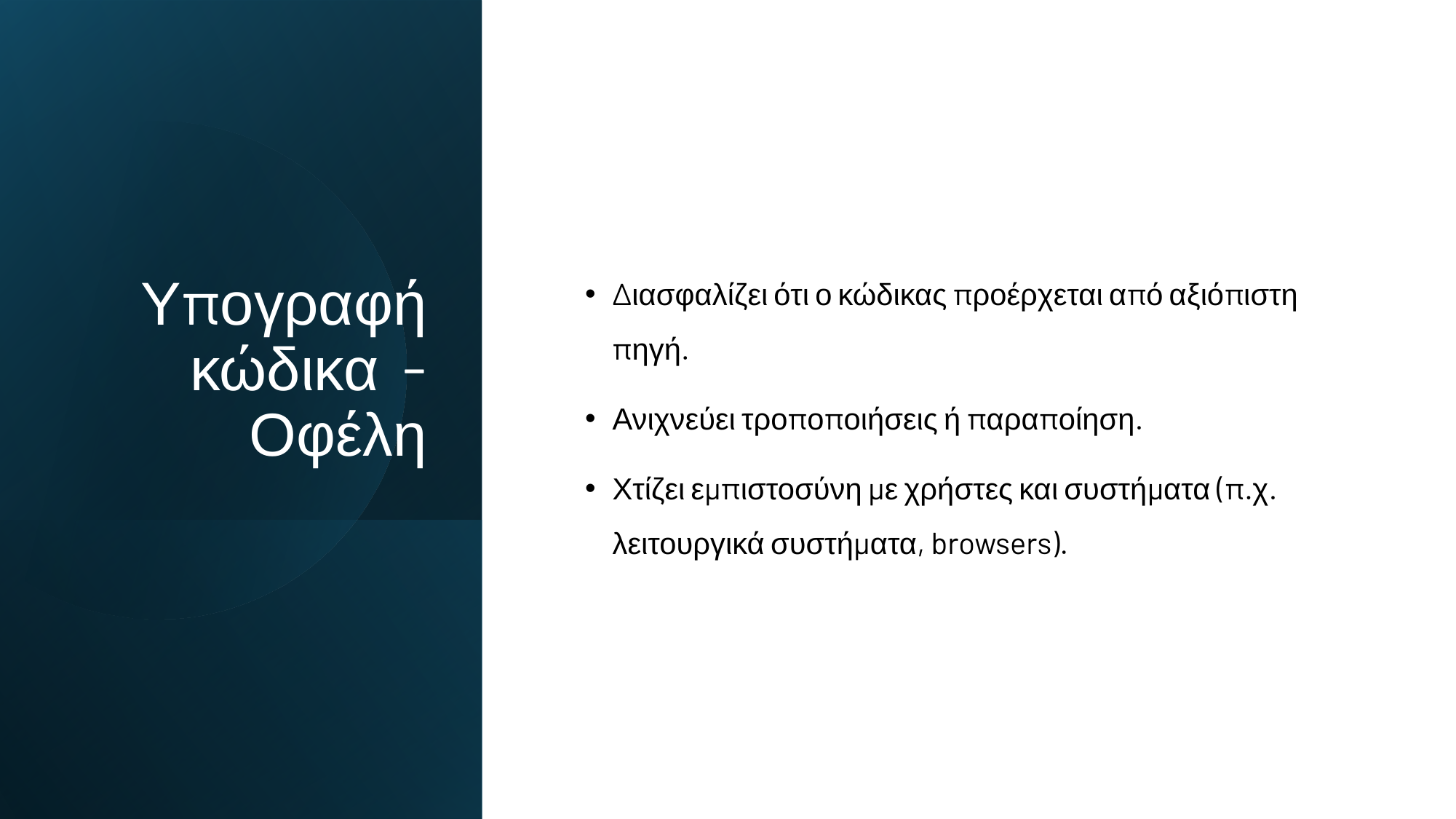

# Υπογραφή κώδικα  - Οφέλη
Διασφαλίζει ότι ο κώδικας προέρχεται από αξιόπιστη πηγή.
Ανιχνεύει τροποποιήσεις ή παραποίηση.
Χτίζει εμπιστοσύνη με χρήστες και συστήματα (π.χ. λειτουργικά συστήματα, browsers).